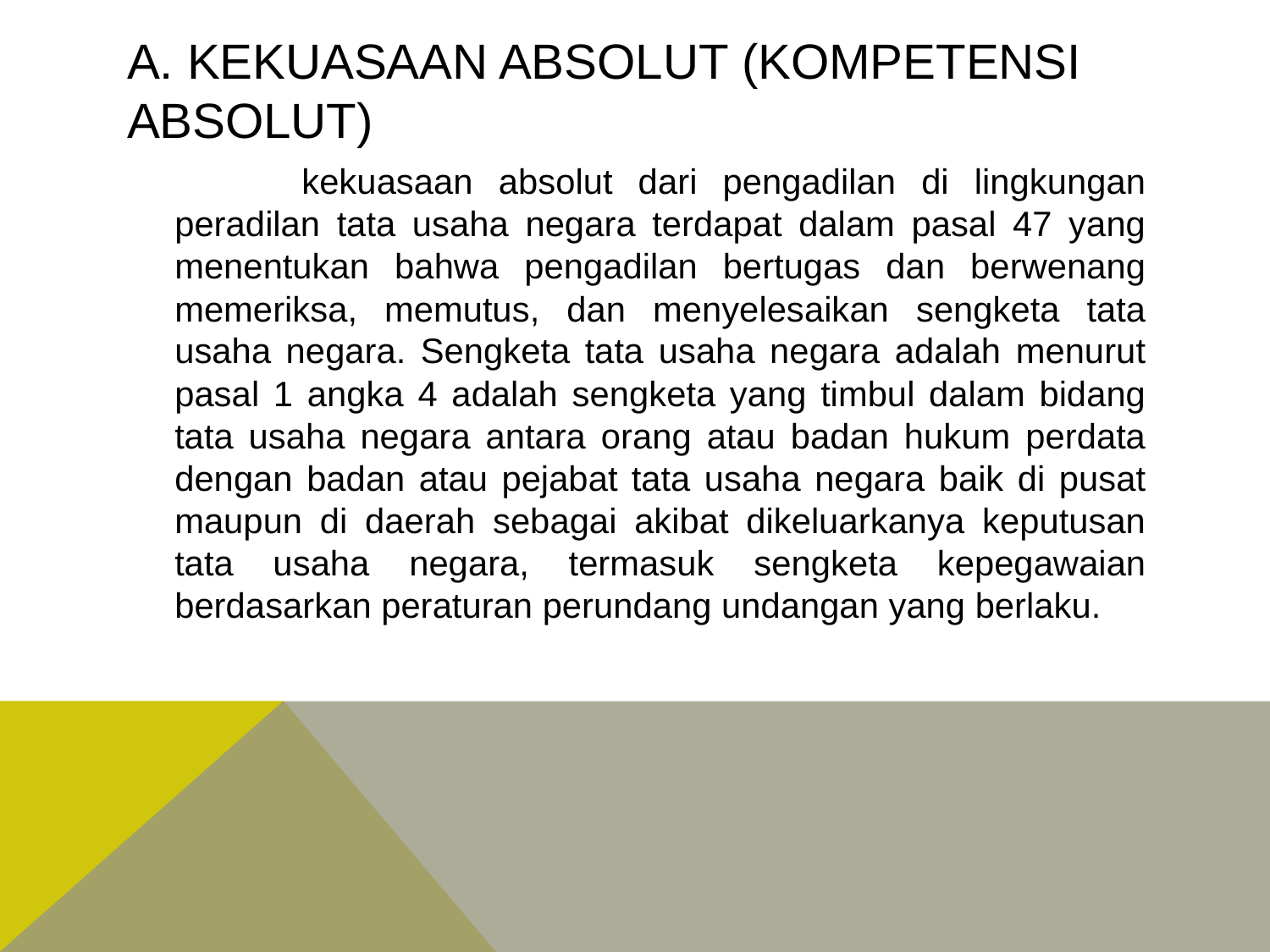

# a. Kekuasaan absolut (kompetensi absolut)
		kekuasaan absolut dari pengadilan di lingkungan peradilan tata usaha negara terdapat dalam pasal 47 yang menentukan bahwa pengadilan bertugas dan berwenang memeriksa, memutus, dan menyelesaikan sengketa tata usaha negara. Sengketa tata usaha negara adalah menurut pasal 1 angka 4 adalah sengketa yang timbul dalam bidang tata usaha negara antara orang atau badan hukum perdata dengan badan atau pejabat tata usaha negara baik di pusat maupun di daerah sebagai akibat dikeluarkanya keputusan tata usaha negara, termasuk sengketa kepegawaian berdasarkan peraturan perundang undangan yang berlaku.